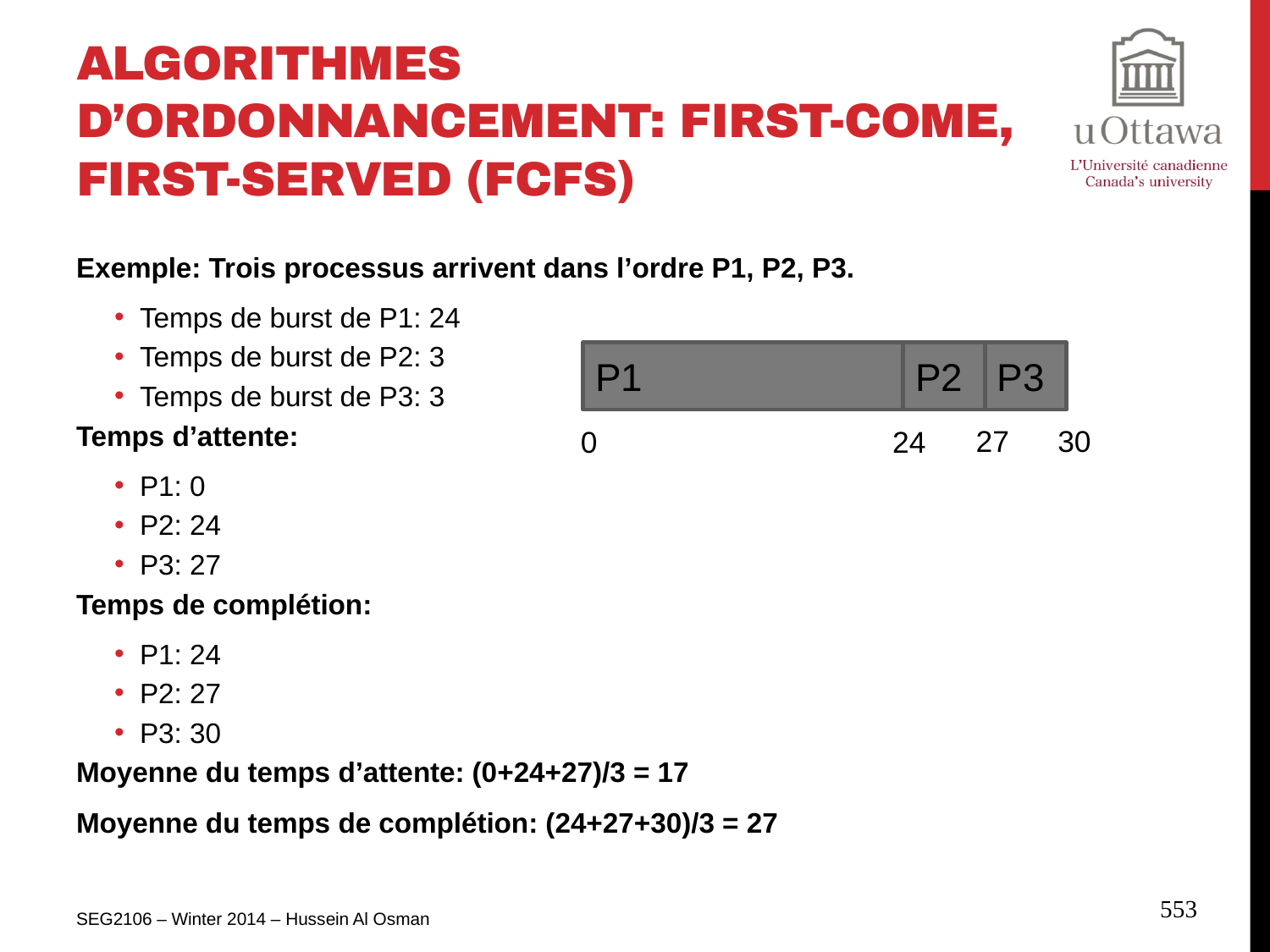

# Algorithmes d’ordonnancement: First-Come, First-Served (FCFS)
Exemple: Trois processus arrivent dans l’ordre P1, P2, P3.
Temps de burst de P1: 24
Temps de burst de P2: 3
Temps de burst de P3: 3
Temps d’attente:
P1: 0
P2: 24
P3: 27
Temps de complétion:
P1: 24
P2: 27
P3: 30
Moyenne du temps d’attente: (0+24+27)/3 = 17
Moyenne du temps de complétion: (24+27+30)/3 = 27
P1
P2
P3
27
30
0
24
SEG2106 – Winter 2014 – Hussein Al Osman
553